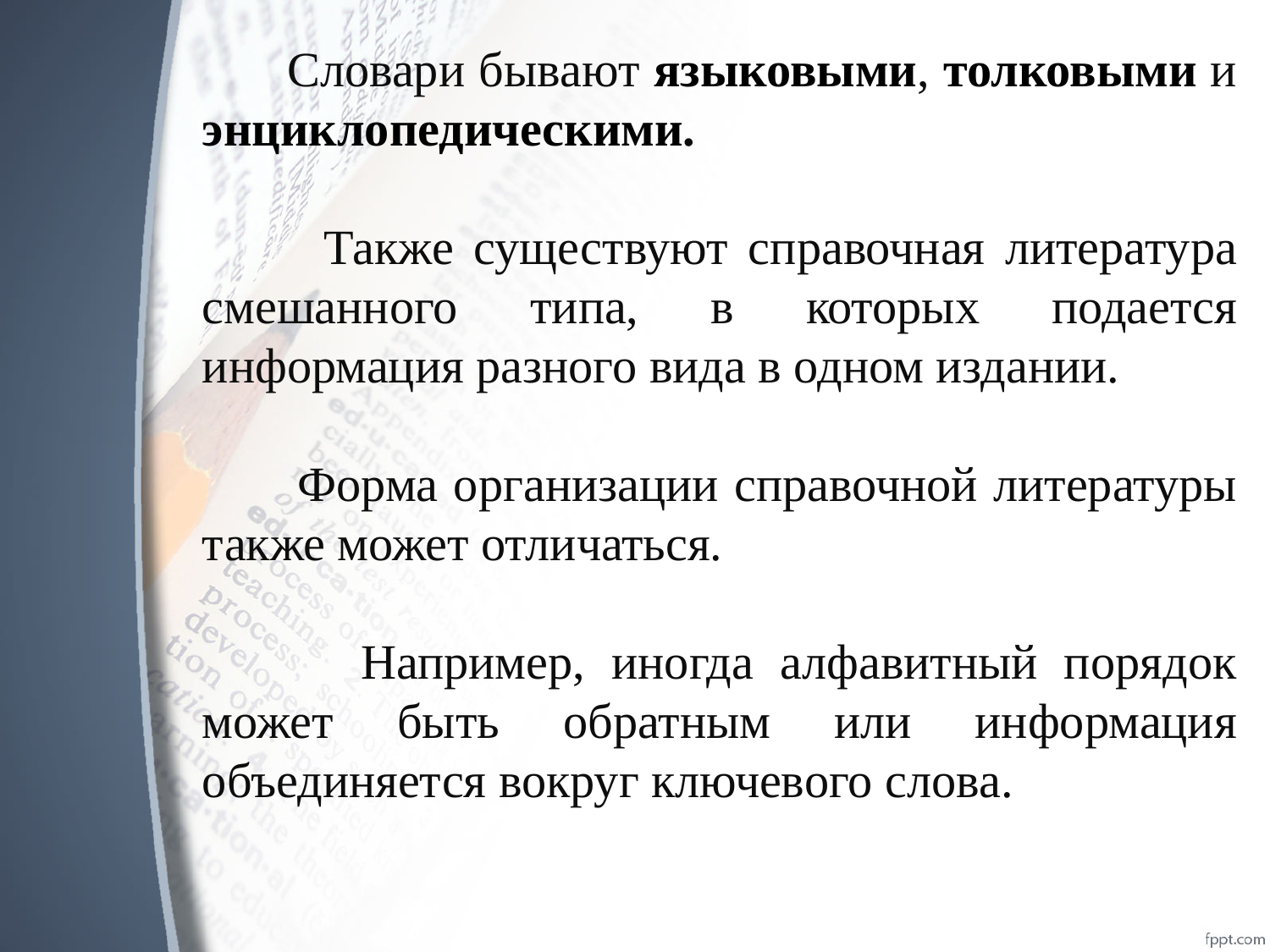

Словари бывают языковыми, толковыми и энциклопедическими.

      Также существуют справочная литература смешанного типа, в которых подается информация разного вида в одном издании.

      Форма организации справочной литературы также может отличаться.

      Например, иногда алфавитный порядок может быть обратным или информация объединяется вокруг ключевого слова.